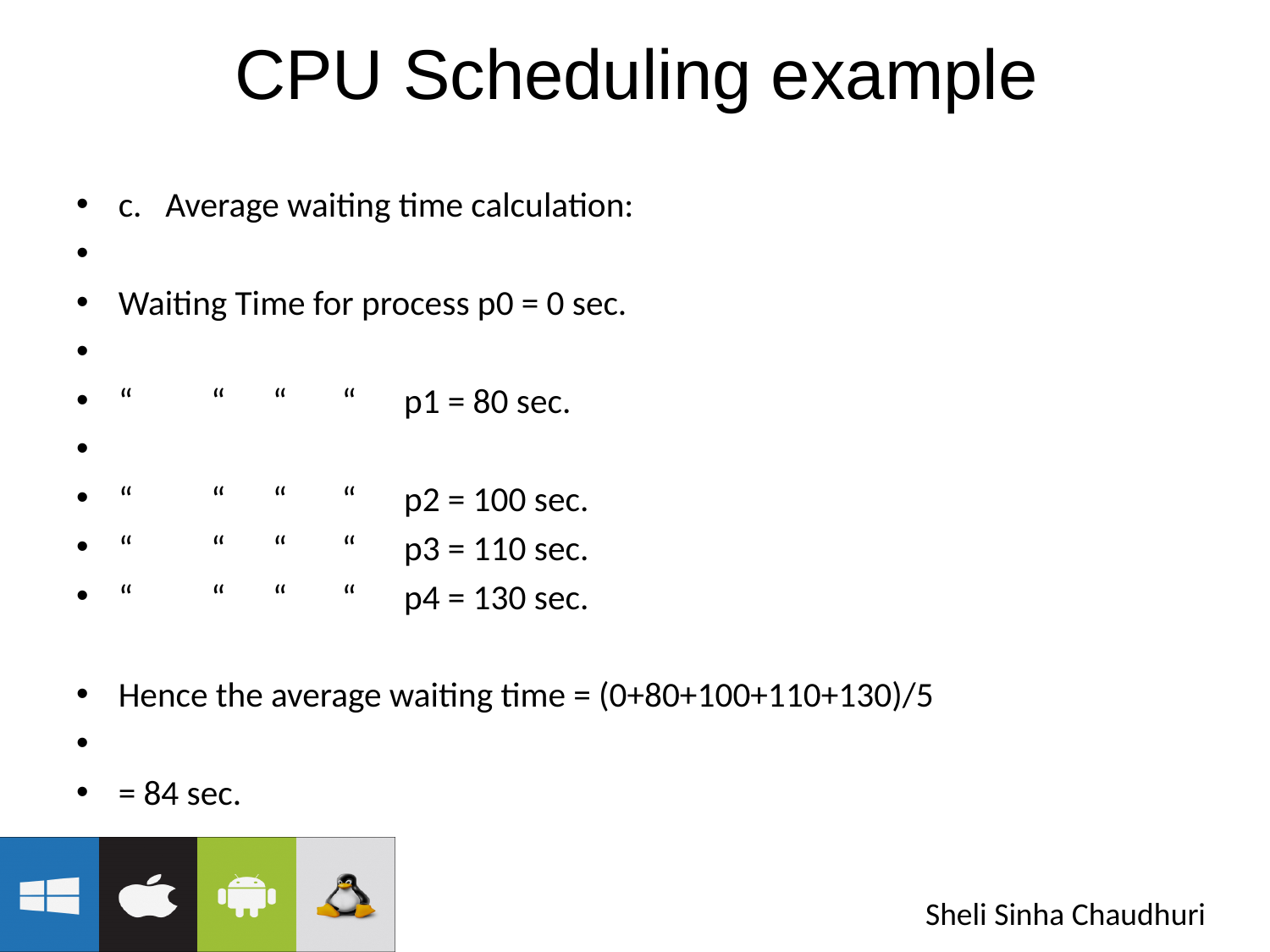

# CPU Scheduling example
c.   Average waiting time calculation:

Waiting Time for process p0 = 0 sec.

“          “      “       “      p1 = 80 sec.

“          “      “       “      p2 = 100 sec.
“          “      “       “      p3 = 110 sec.
“          “      “       “      p4 = 130 sec.

Hence the average waiting time = (0+80+100+110+130)/5

= 84 sec.